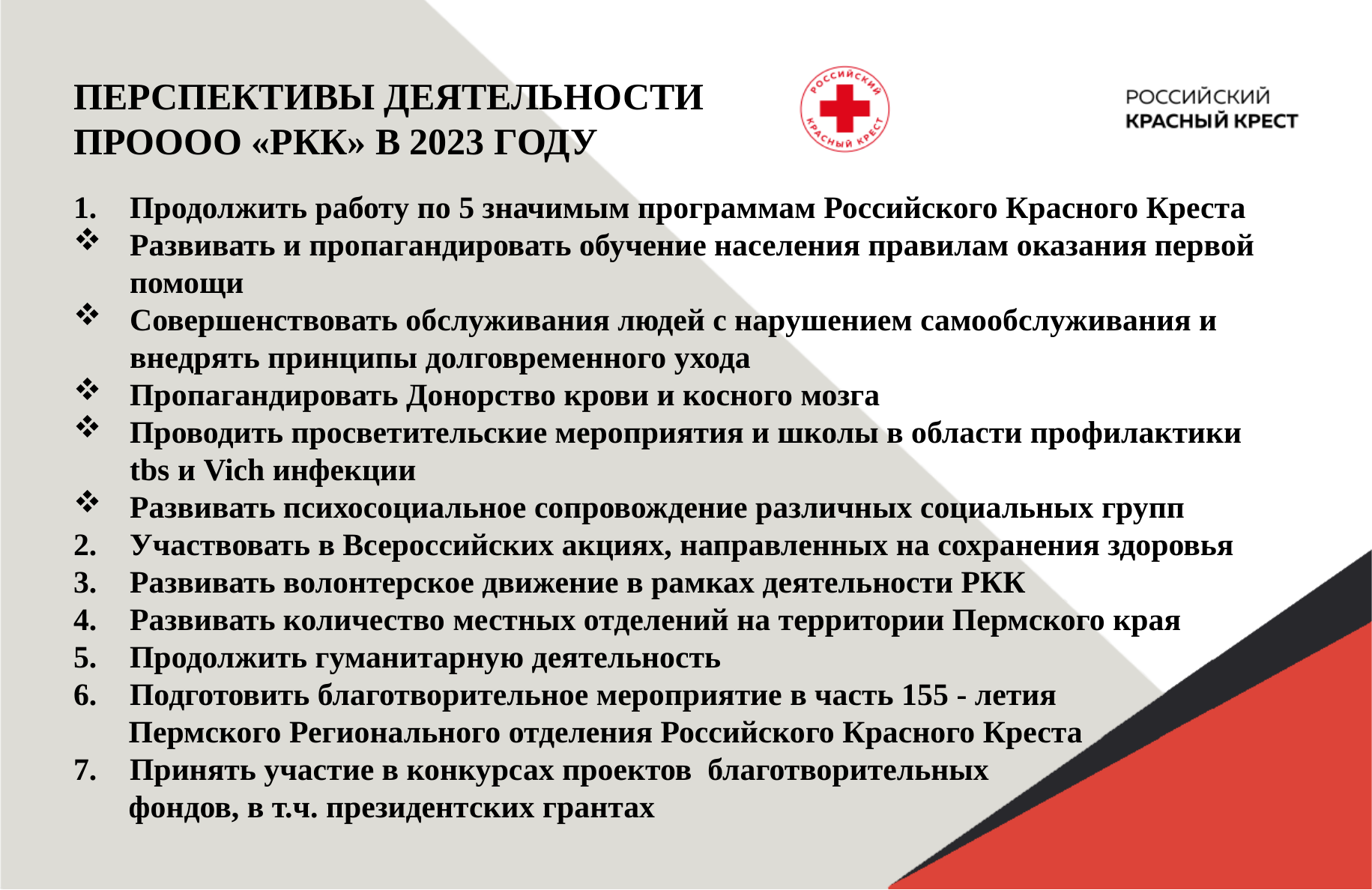

ПЕРСПЕКТИВЫ ДЕЯТЕЛЬНОСТИ
ПРОООО «РКК» В 2023 ГОДУ
Продолжить работу по 5 значимым программам Российского Красного Креста
Развивать и пропагандировать обучение населения правилам оказания первой помощи
Совершенствовать обслуживания людей с нарушением самообслуживания и внедрять принципы долговременного ухода
Пропагандировать Донорство крови и косного мозга
Проводить просветительские мероприятия и школы в области профилактики tbs и Vich инфекции
Развивать психосоциальное сопровождение различных социальных групп
Участвовать в Всероссийских акциях, направленных на сохранения здоровья
Развивать волонтерское движение в рамках деятельности РКК
Развивать количество местных отделений на территории Пермского края
Продолжить гуманитарную деятельность
Подготовить благотворительное мероприятие в часть 155 - летия
       Пермского Регионального отделения Российского Красного Креста
Принять участие в конкурсах проектов  благотворительных
       фондов, в т.ч. президентских грантах